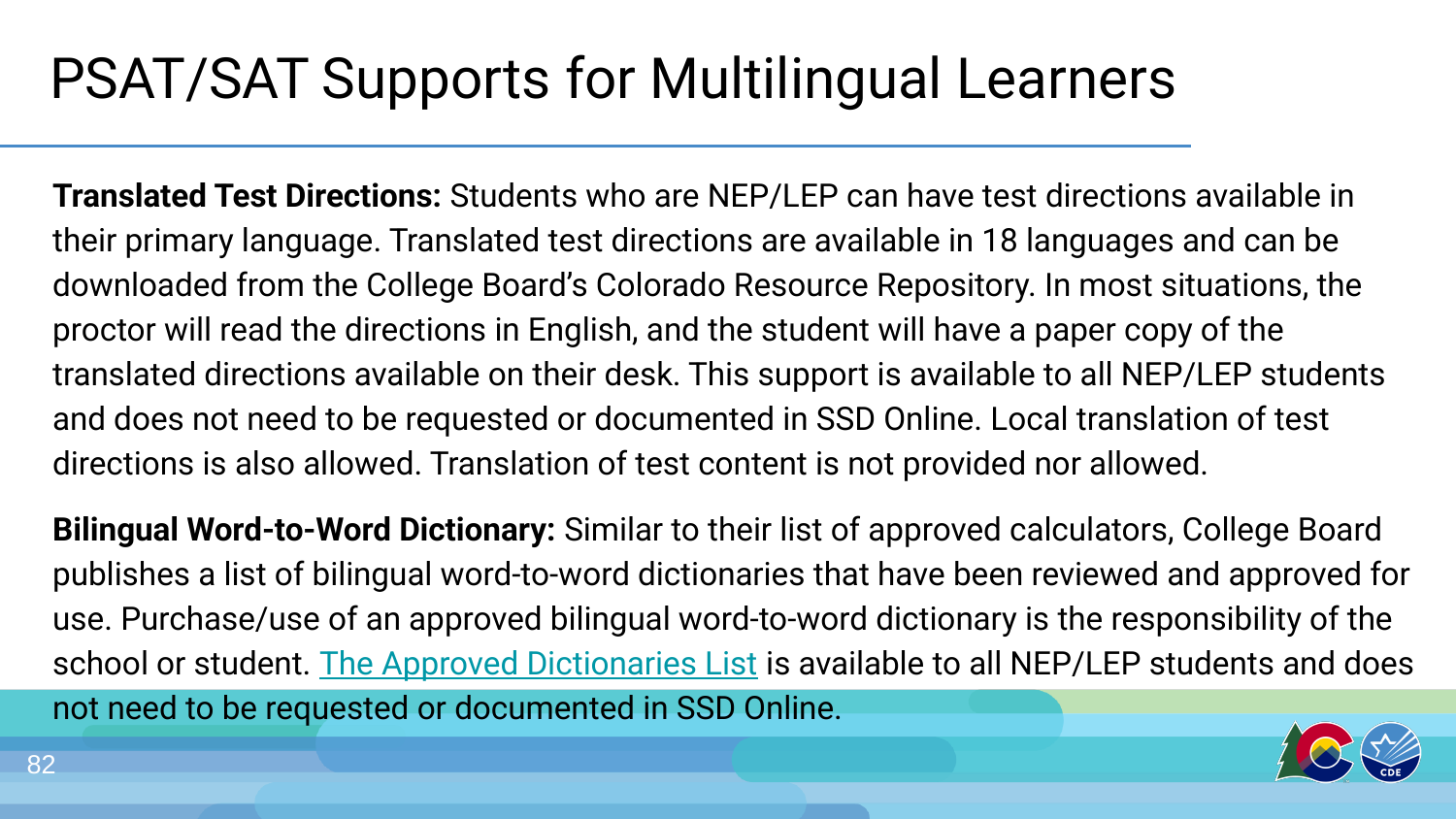

# PSAT/SAT Supports for Multilingual Learners
Translated Test Directions: Students who are NEP/LEP can have test directions available in their primary language. Translated test directions are available in 18 languages and can be downloaded from the College Board’s Colorado Resource Repository. In most situations, the proctor will read the directions in English, and the student will have a paper copy of the translated directions available on their desk. This support is available to all NEP/LEP students and does not need to be requested or documented in SSD Online. Local translation of test directions is also allowed. Translation of test content is not provided nor allowed.

Bilingual Word-to-Word Dictionary: Similar to their list of approved calculators, College Board publishes a list of bilingual word-to-word dictionaries that have been reviewed and approved for use. Purchase/use of an approved bilingual word-to-word dictionary is the responsibility of the school or student. The Approved Dictionaries List is available to all NEP/LEP students and does not need to be requested or documented in SSD Online.